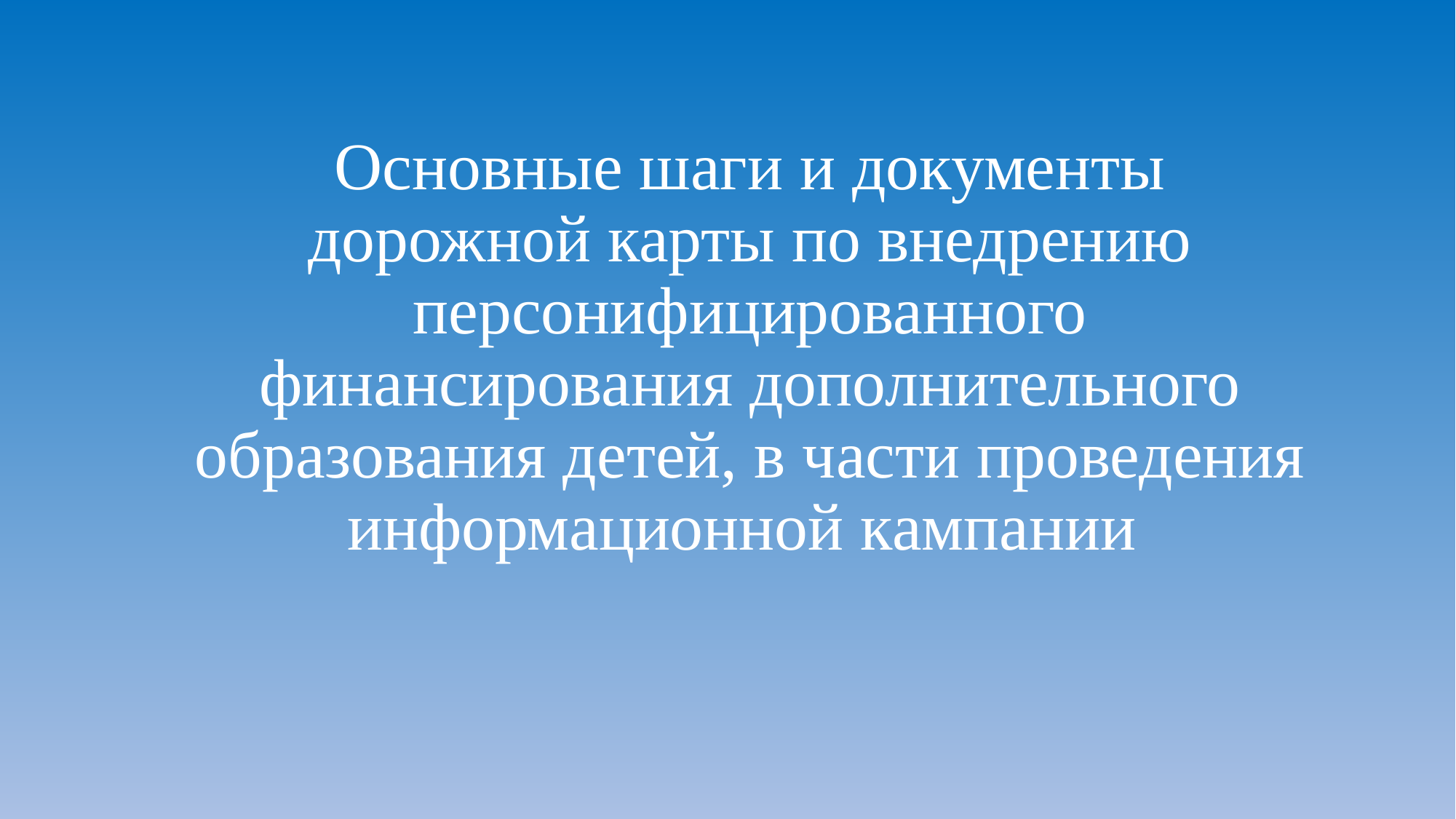

# Основные шаги и документы дорожной карты по внедрению персонифицированного финансирования дополнительного образования детей, в части проведения информационной кампании